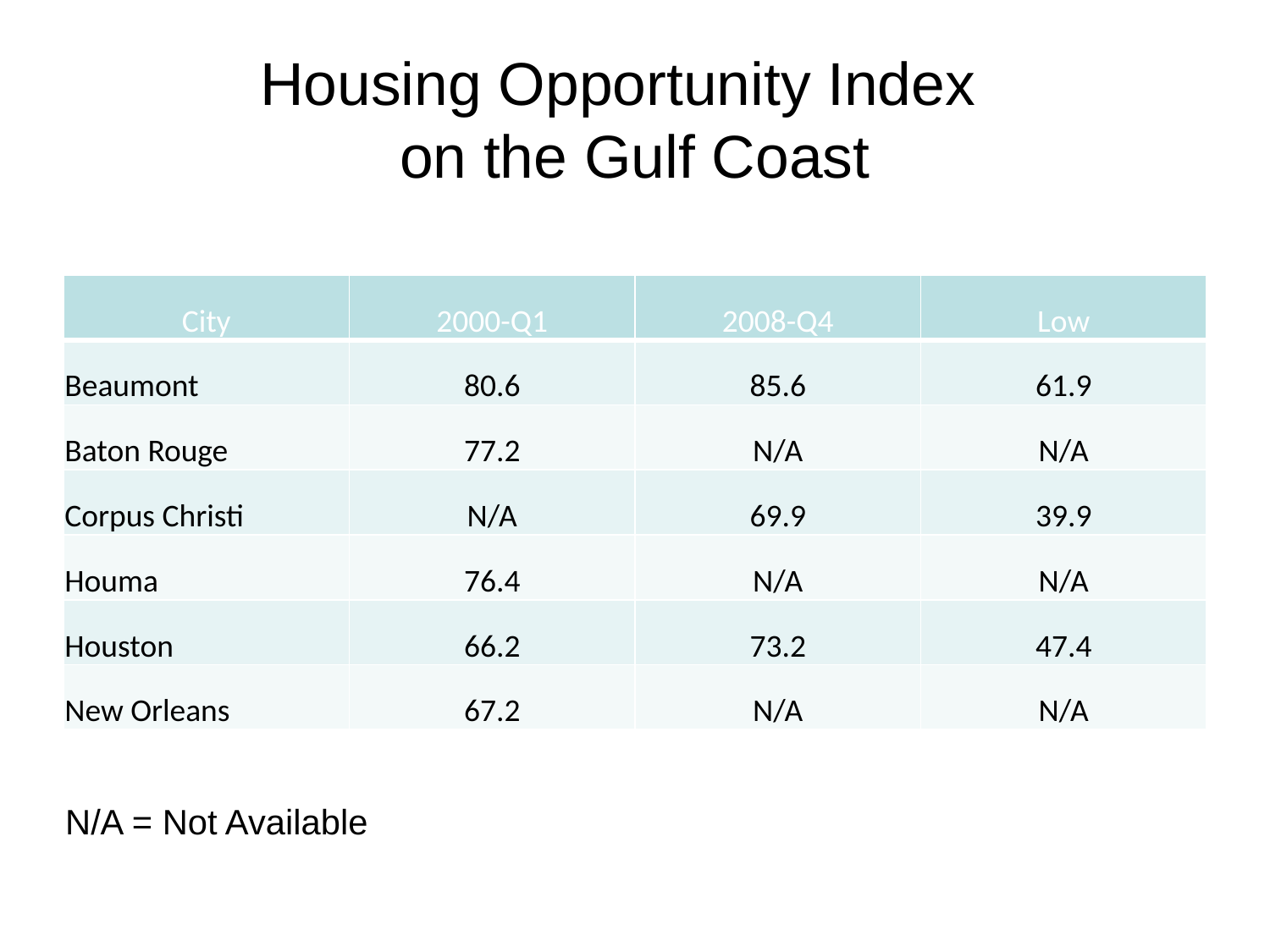

# Housing Opportunity Index on the Gulf Coast
| City | 2000-Q1 | 2008-Q4 | Low |
| --- | --- | --- | --- |
| Beaumont | 80.6 | 85.6 | 61.9 |
| Baton Rouge | 77.2 | N/A | N/A |
| Corpus Christi | N/A | 69.9 | 39.9 |
| Houma | 76.4 | N/A | N/A |
| Houston | 66.2 | 73.2 | 47.4 |
| New Orleans | 67.2 | N/A | N/A |
N/A = Not Available